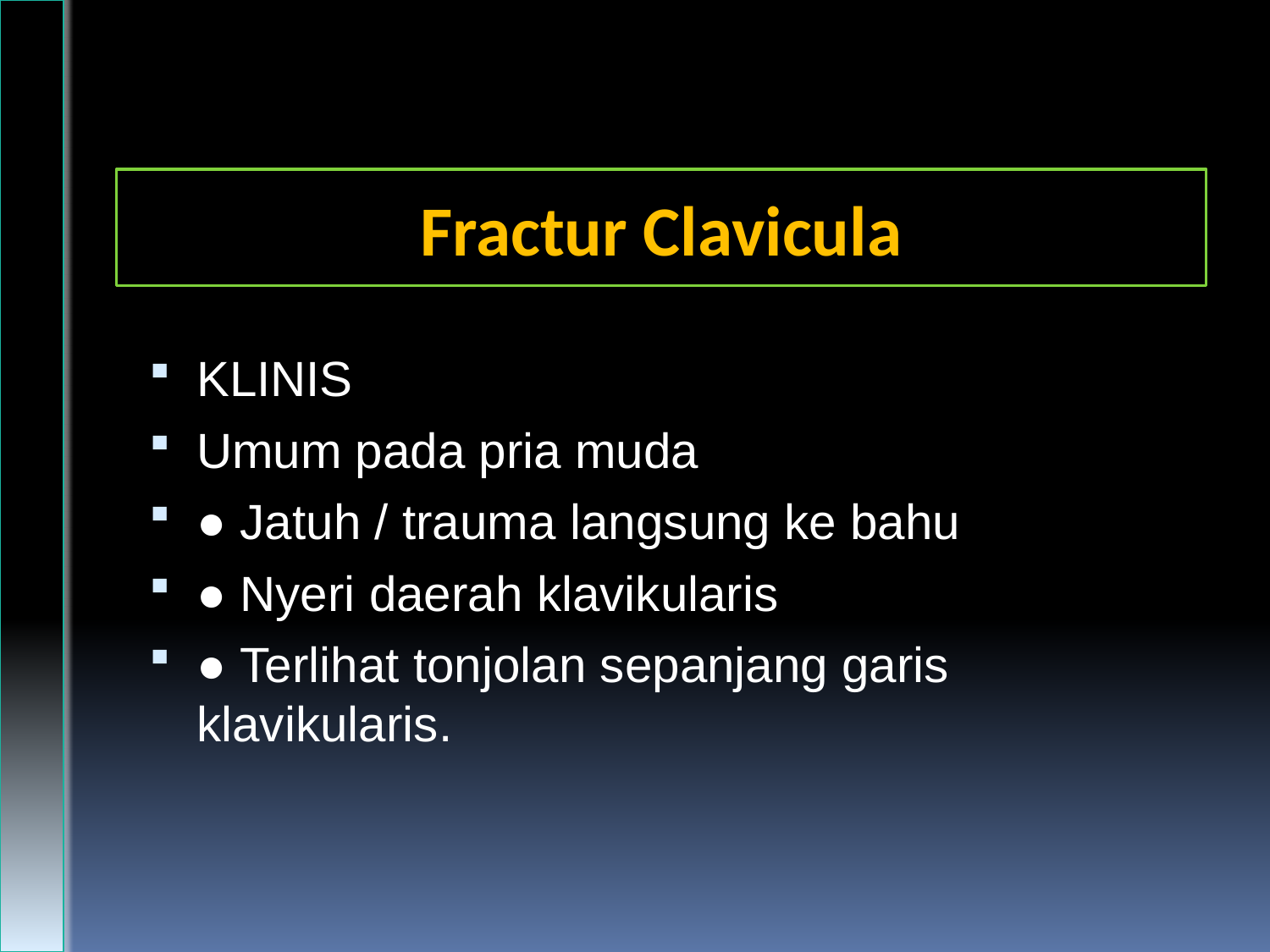

KLINIS
Umum pada pria muda
● Jatuh / trauma langsung ke bahu
● Nyeri daerah klavikularis
● Terlihat tonjolan sepanjang garis klavikularis.

Fractur Clavicula